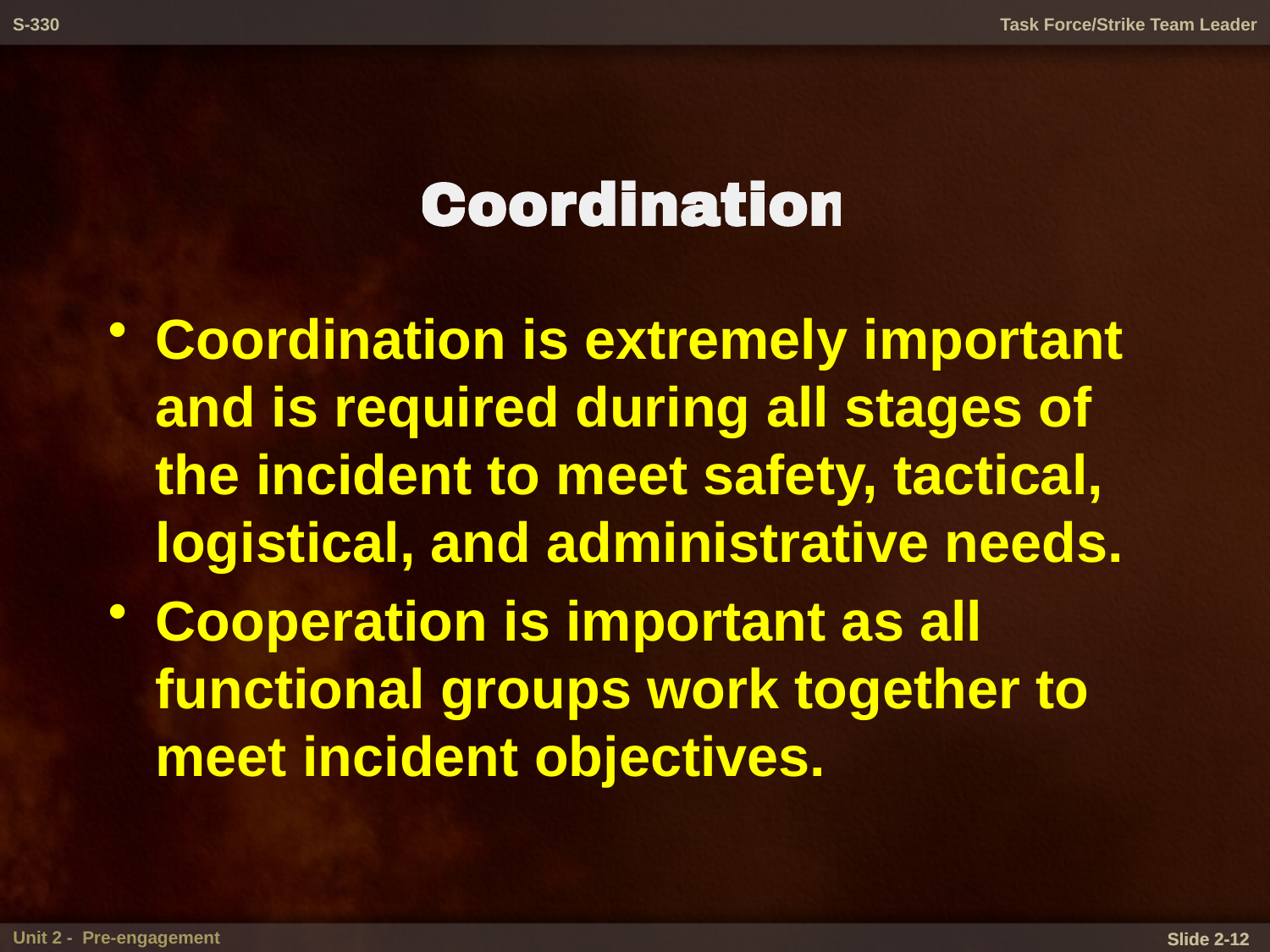

# Coordination
Coordination is extremely important and is required during all stages of the incident to meet safety, tactical, logistical, and administrative needs.
Cooperation is important as all functional groups work together to meet incident objectives.
Unit 2 -  Pre-engagement